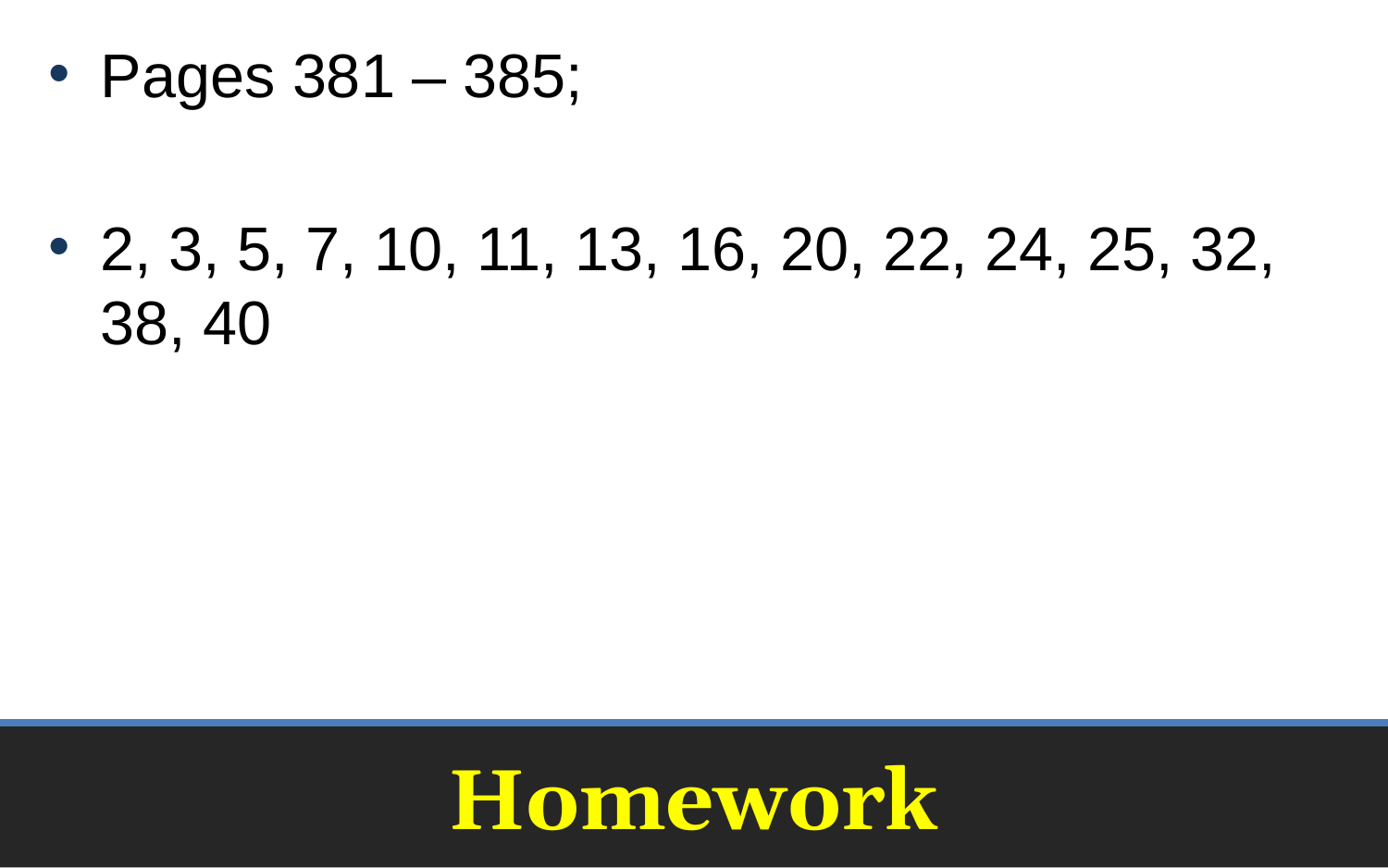

Pages 381 – 385;

2, 3, 5, 7, 10, 11, 13, 16, 20, 22, 24, 25, 32, 38, 40
# Homework